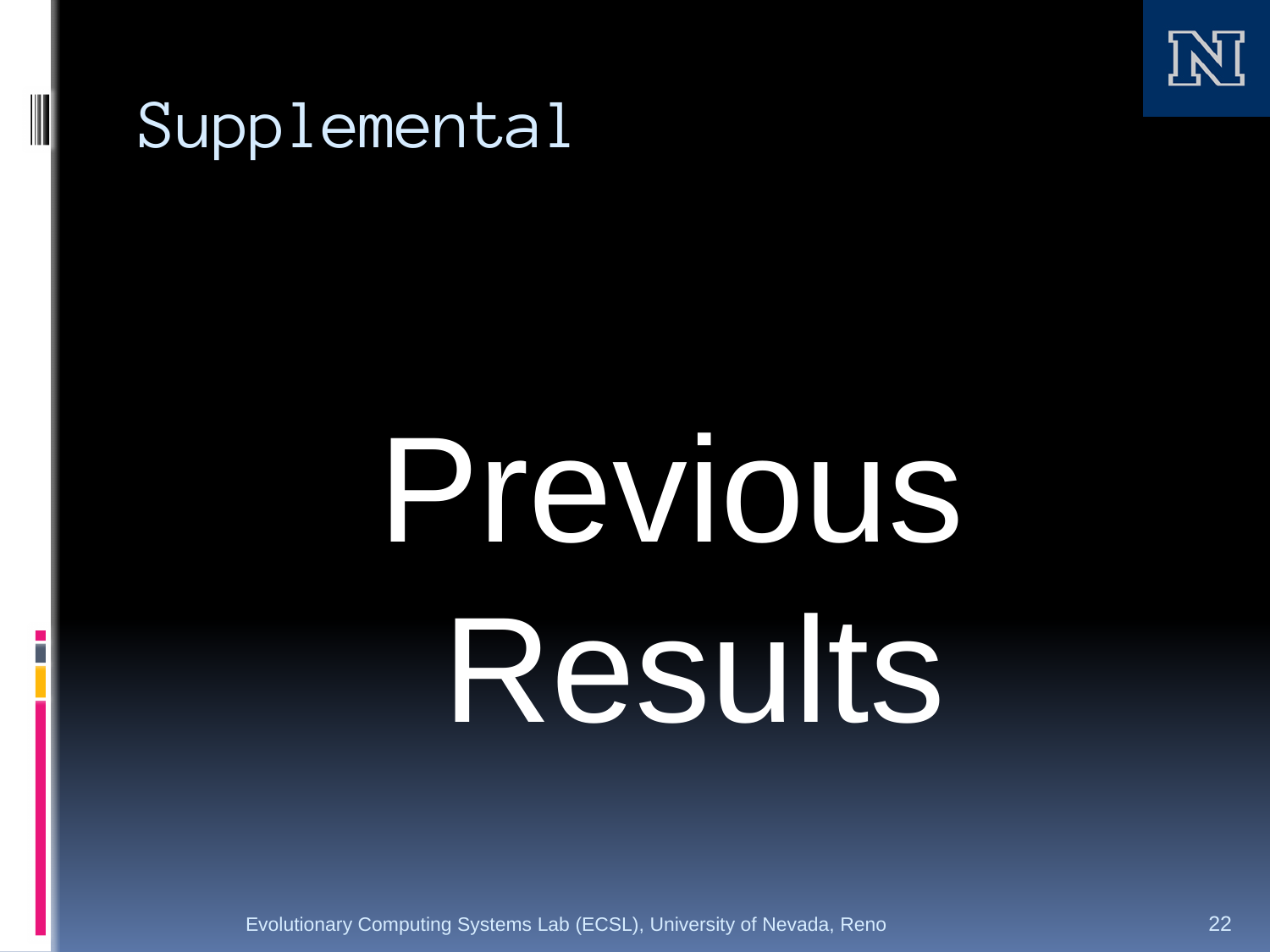

# Supplemental
Previous Results
Evolutionary Computing Systems Lab (ECSL), University of Nevada, Reno
22